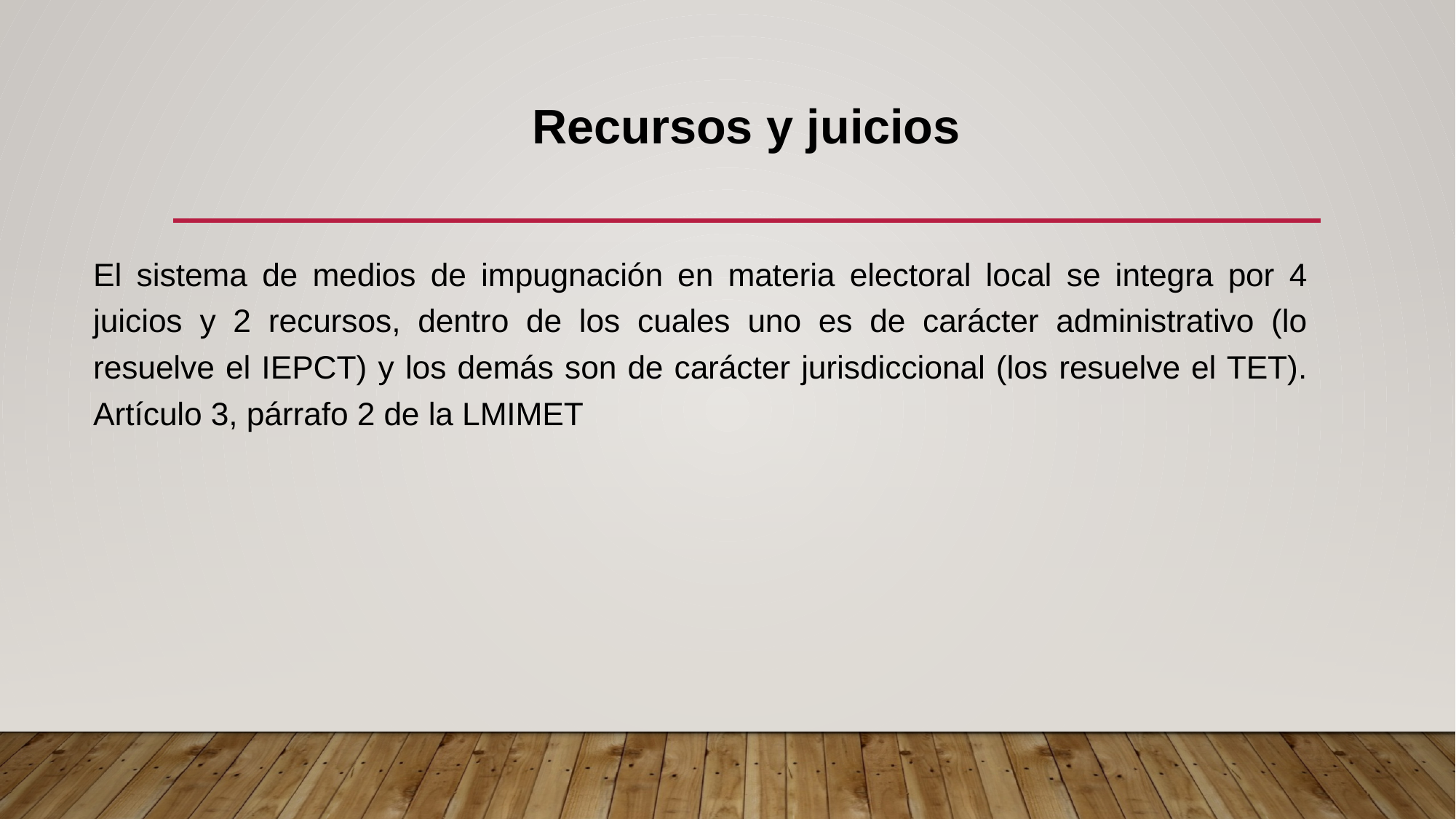

# Recursos y juicios
El sistema de medios de impugnación en materia electoral local se integra por 4 juicios y 2 recursos, dentro de los cuales uno es de carácter administrativo (lo resuelve el IEPCT) y los demás son de carácter jurisdiccional (los resuelve el TET). Artículo 3, párrafo 2 de la LMIMET